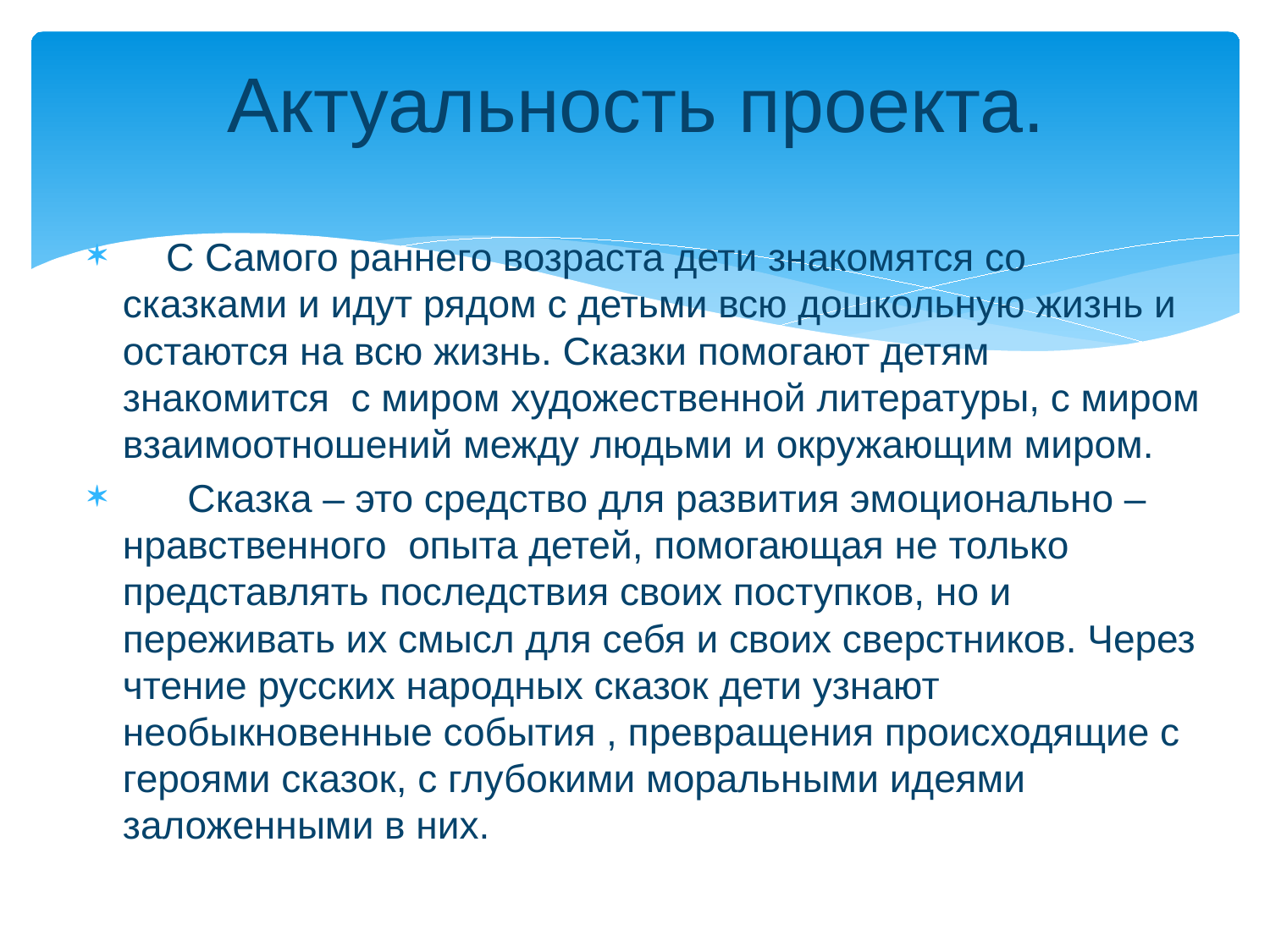

# Актуальность проекта.
    С Самого раннего возраста дети знакомятся со сказками и идут рядом с детьми всю дошкольную жизнь и остаются на всю жизнь. Сказки помогают детям знакомится  с миром художественной литературы, с миром взаимоотношений между людьми и окружающим миром.
      Сказка – это средство для развития эмоционально – нравственного  опыта детей, помогающая не только представлять последствия своих поступков, но и переживать их смысл для себя и своих сверстников. Через чтение русских народных сказок дети узнают необыкновенные события , превращения происходящие с героями сказок, с глубокими моральными идеями заложенными в них.